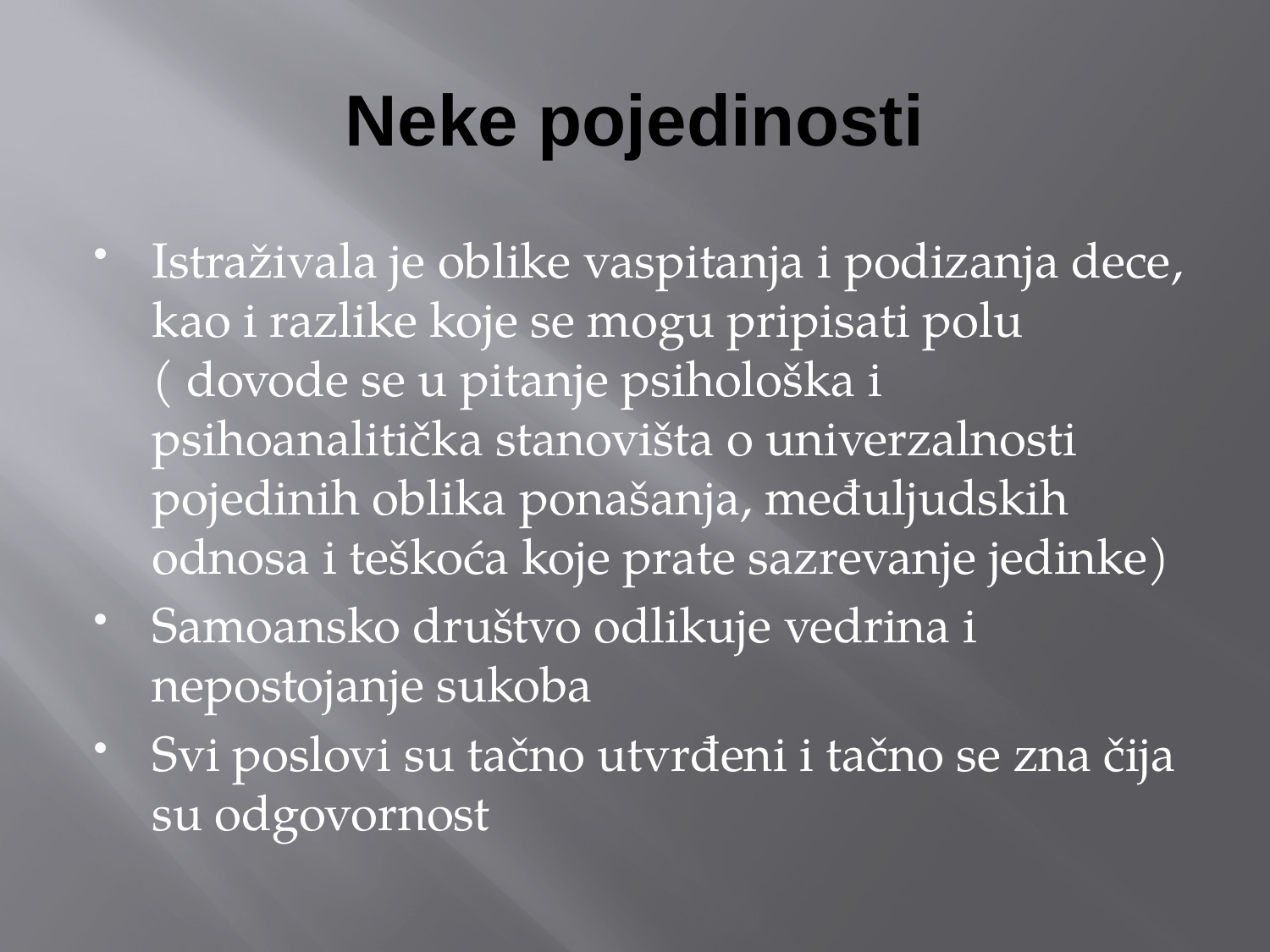

# Neke pojedinosti
Istraživala je oblike vaspitanja i podizanja dece, kao i razlike koje se mogu pripisati polu ( dovode se u pitanje psihološka i psihoanalitička stanovišta o univerzalnosti pojedinih oblika ponašanja, međuljudskih odnosa i teškoća koje prate sazrevanje jedinke)
Samoansko društvo odlikuje vedrina i nepostojanje sukoba
Svi poslovi su tačno utvrđeni i tačno se zna čija su odgovornost